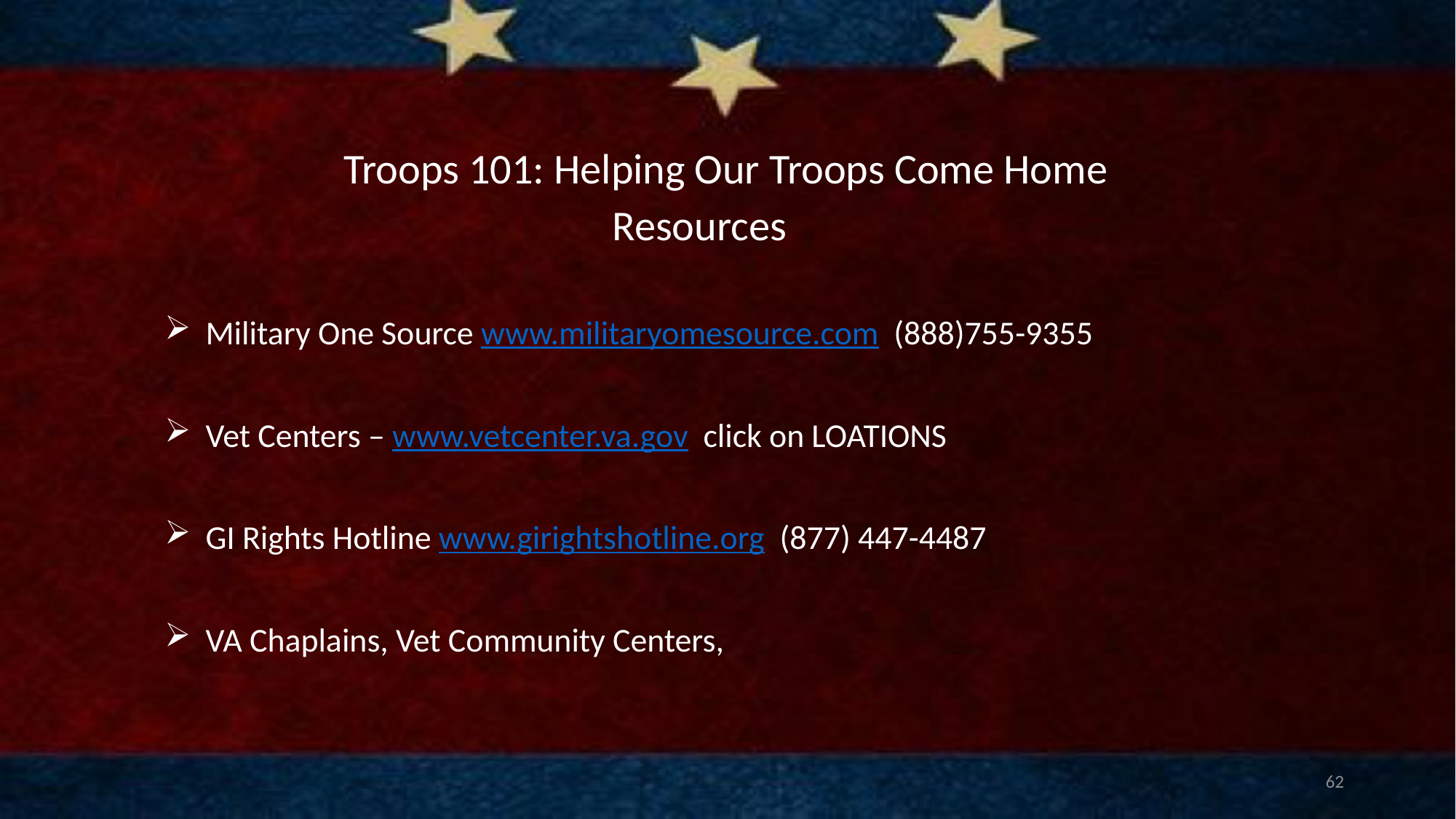

# Troops 101: Helping Our Troops Come Home
Resources

Military One Source www.militaryomesource.com  (888)755-9355

Vet Centers – www.vetcenter.va.gov  click on LOATIONS

GI Rights Hotline www.girightshotline.org  (877) 447-4487

VA Chaplains, Vet Community Centers,

62